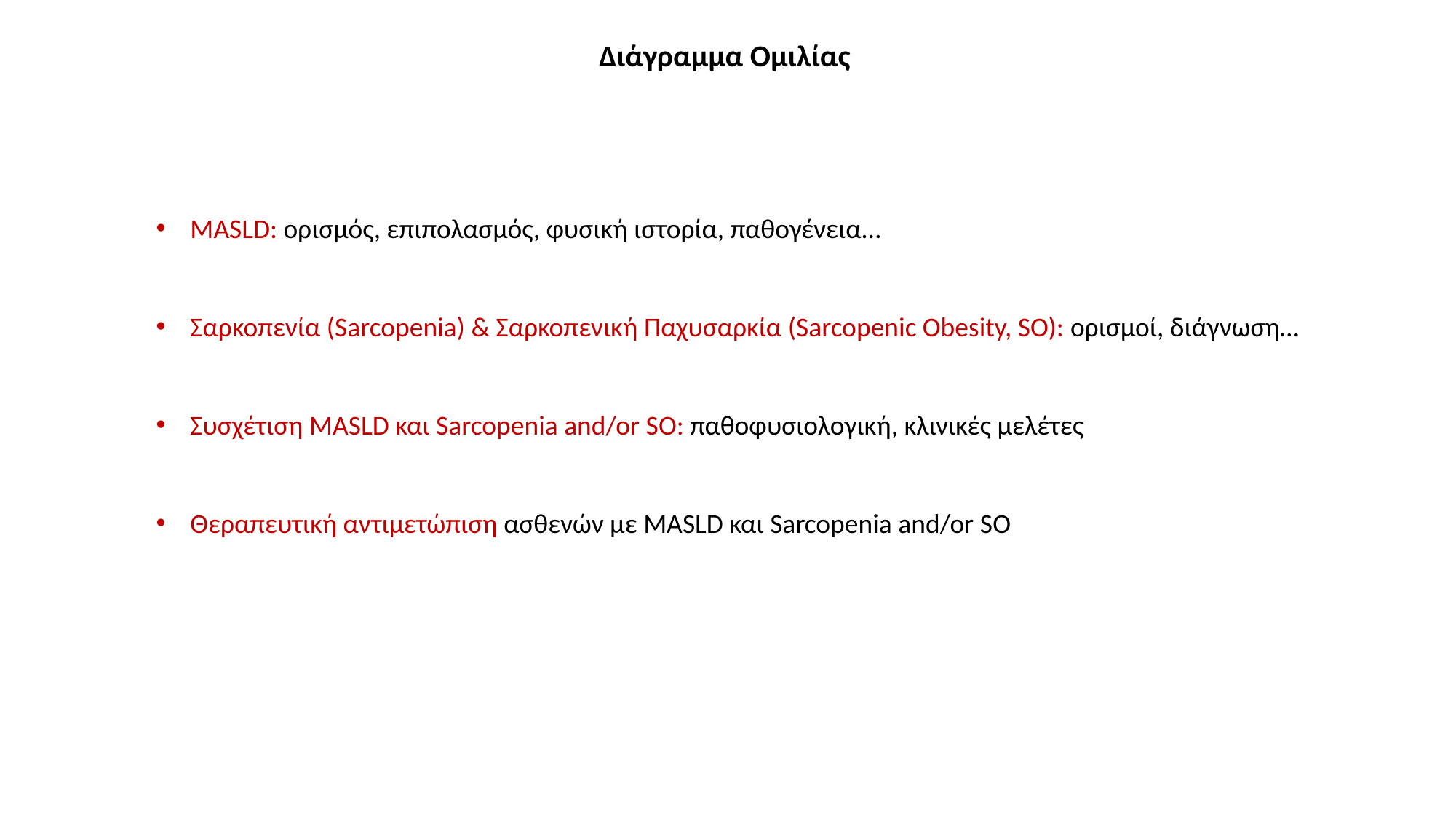

Διάγραμμα Ομιλίας
MASLD: ορισμός, επιπολασμός, φυσική ιστορία, παθογένεια…

Σαρκοπενία (Sarcopenia) & Σαρκοπενική Παχυσαρκία (Sarcopenic Obesity, SO): ορισμοί, διάγνωση…

Συσχέτιση MASLD και Sarcopenia and/or SΟ: παθοφυσιολογική, κλινικές μελέτες

Θεραπευτική αντιμετώπιση ασθενών με MASLD και Sarcopenia and/or SΟ